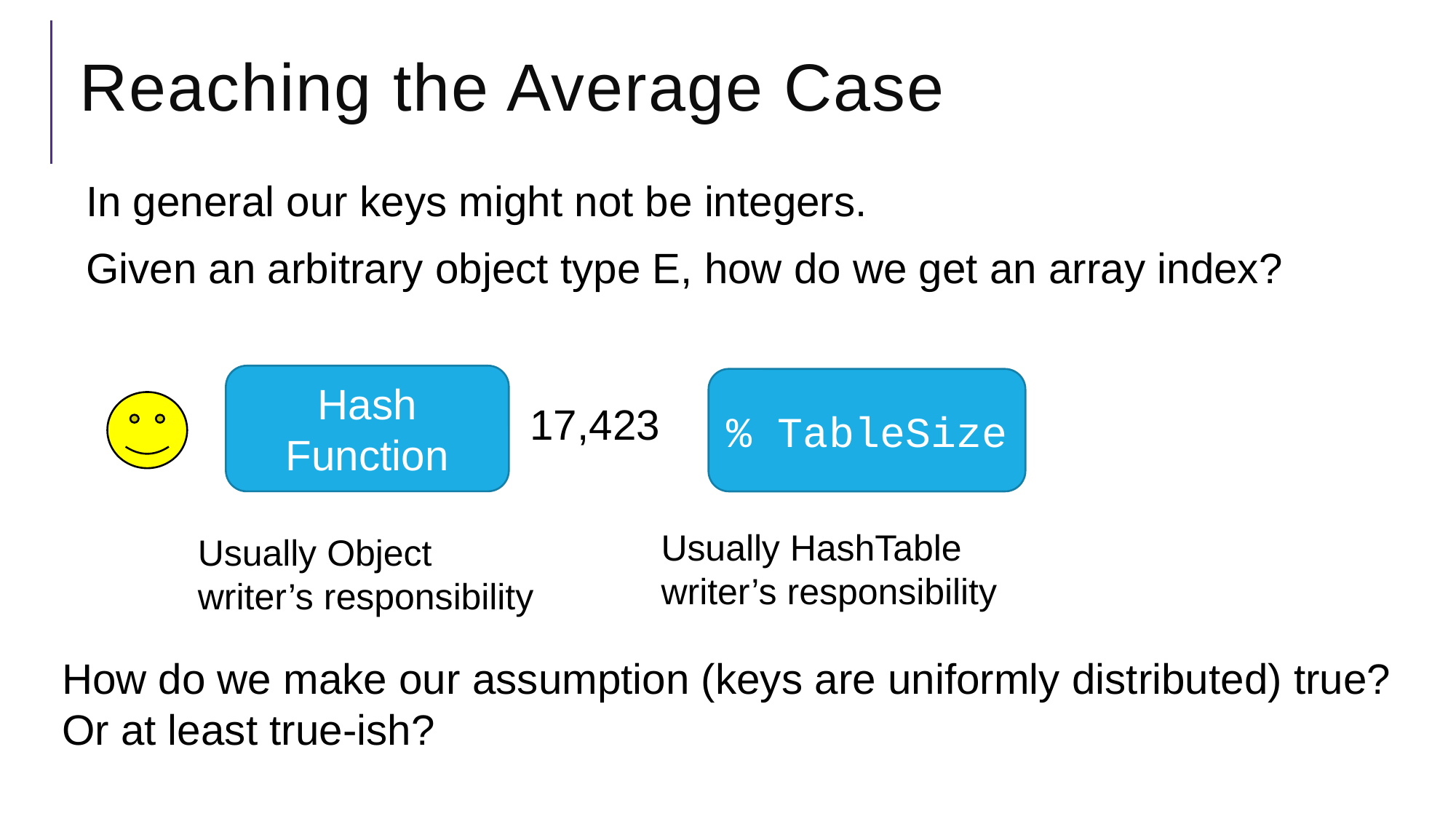

# Reaching the Average Case
In general our keys might not be integers.
Given an arbitrary object type E, how do we get an array index?

Hash Function
% TableSize

17,423
17,423
23
Usually HashTable writer’s responsibility
Usually Object writer’s responsibility
How do we make our assumption (keys are uniformly distributed) true?
Or at least true-ish?